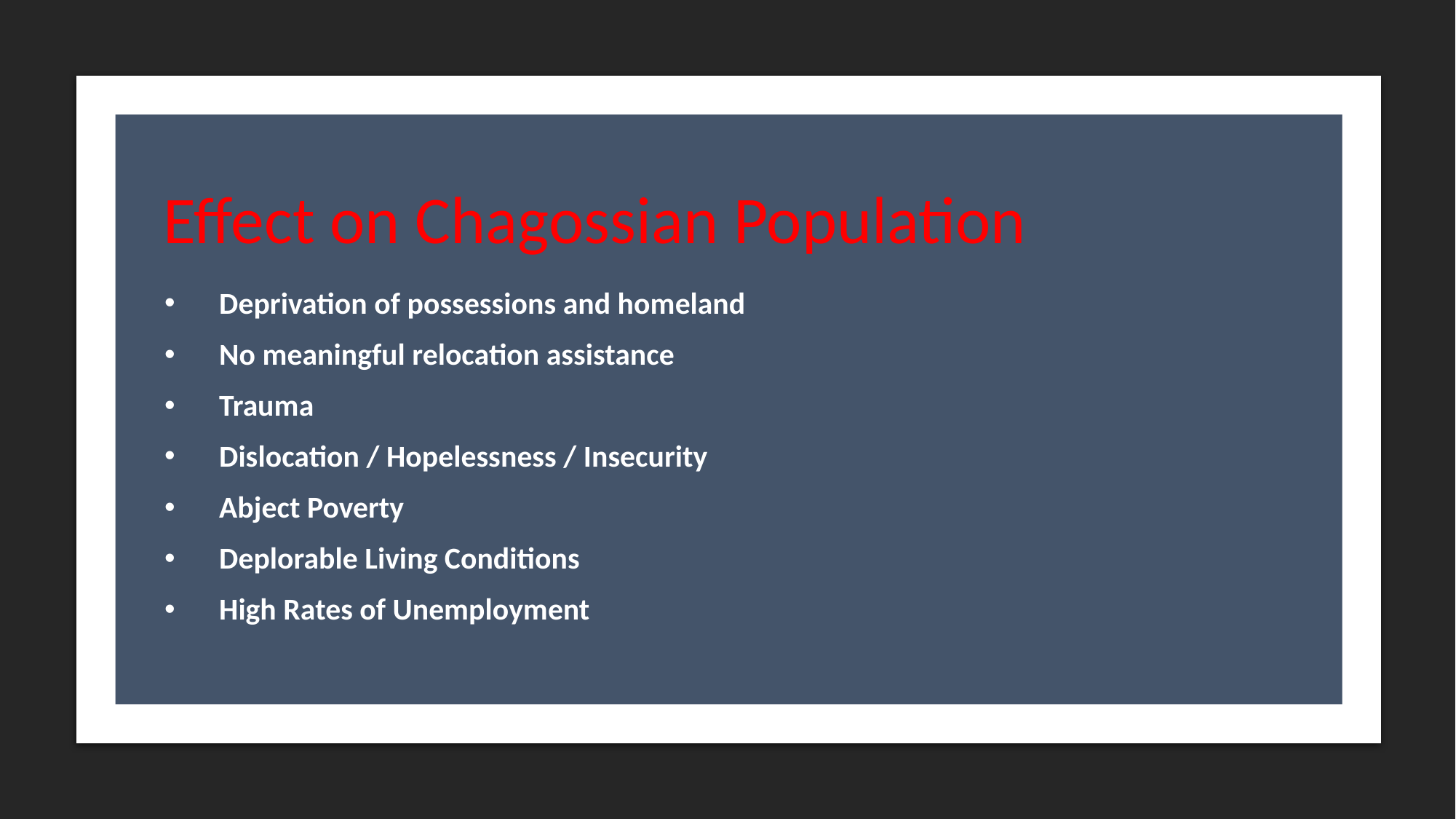

# Effect on Chagossian Population
Deprivation of possessions and homeland
No meaningful relocation assistance
Trauma
Dislocation / Hopelessness / Insecurity
Abject Poverty
Deplorable Living Conditions
High Rates of Unemployment